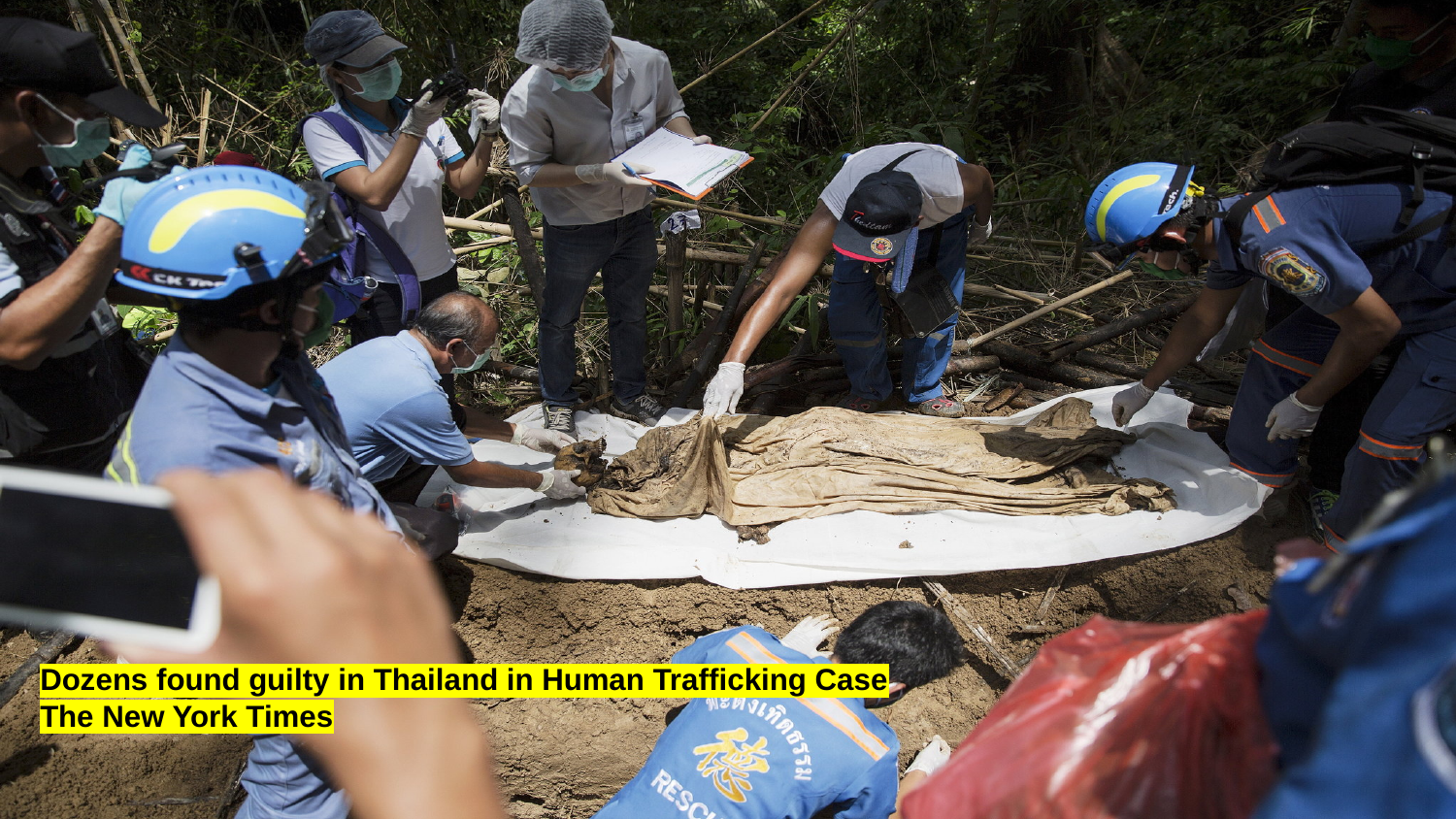

# A Look at Thailand
Dozens found guilty in Thailand in Human Trafficking Case
The New York Times